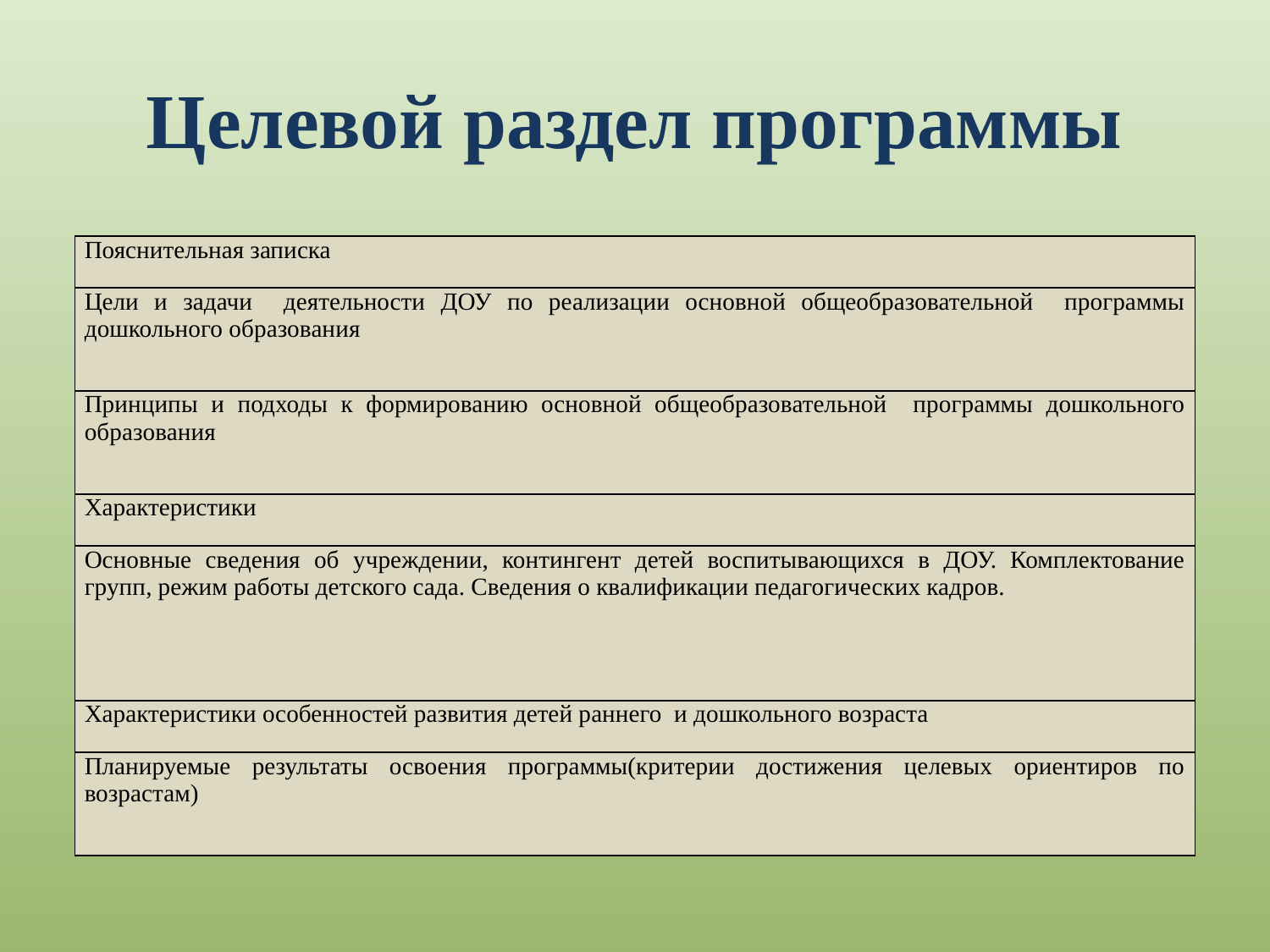

# Целевой раздел программы
| Пояснительная записка |
| --- |
| Цели и задачи деятельности ДОУ по реализации основной общеобразовательной программы дошкольного образования |
| Принципы и подходы к формированию основной общеобразовательной программы дошкольного образования |
| Характеристики |
| Основные сведения об учреждении, контингент детей воспитывающихся в ДОУ. Комплектование групп, режим работы детского сада. Сведения о квалификации педагогических кадров. |
| Характеристики особенностей развития детей раннего и дошкольного возраста |
| Планируемые результаты освоения программы(критерии достижения целевых ориентиров по возрастам) |